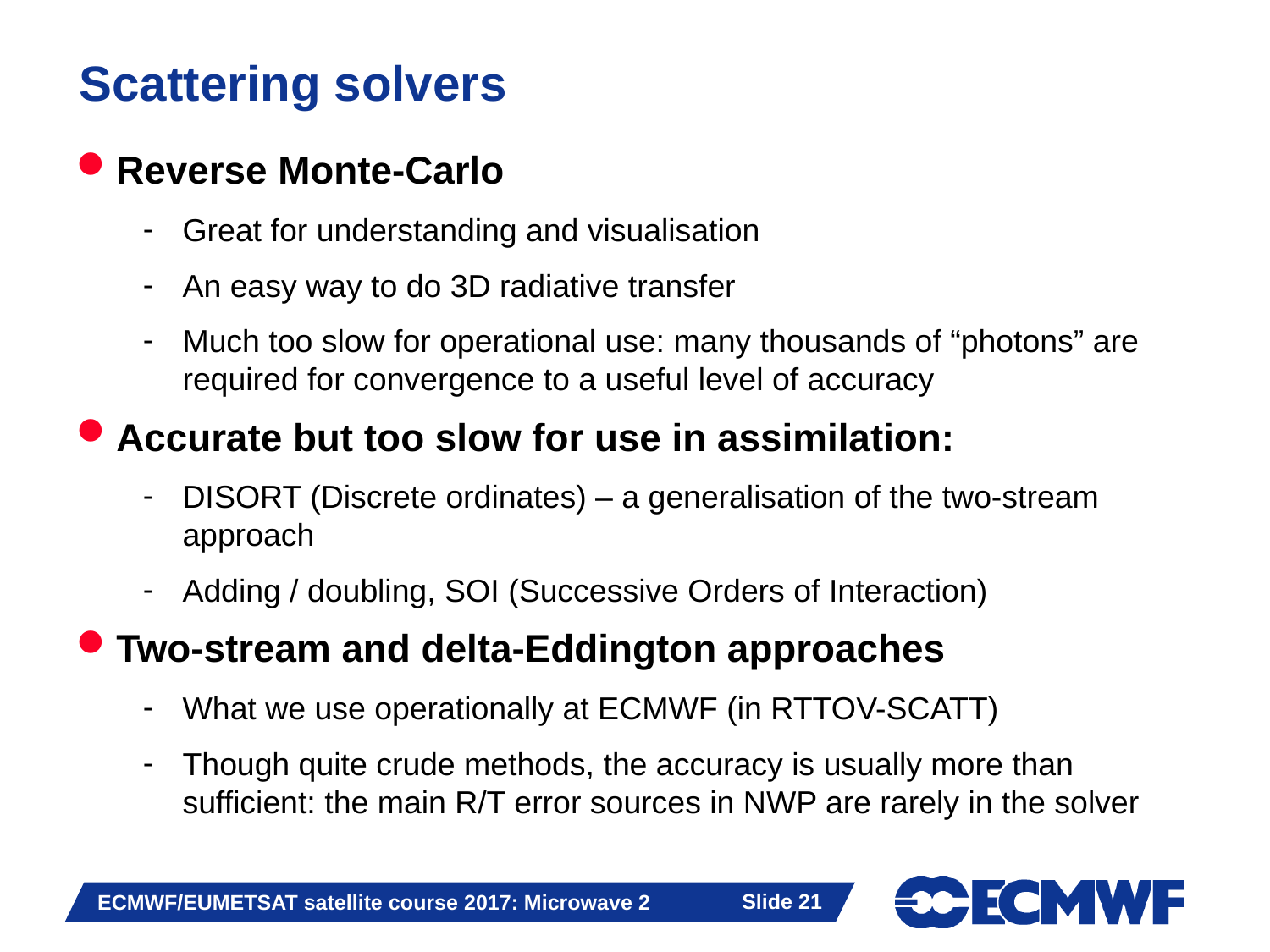

# Scattering solvers
Reverse Monte-Carlo
Great for understanding and visualisation
An easy way to do 3D radiative transfer
Much too slow for operational use: many thousands of “photons” are required for convergence to a useful level of accuracy
Accurate but too slow for use in assimilation:
DISORT (Discrete ordinates) – a generalisation of the two-stream approach
Adding / doubling, SOI (Successive Orders of Interaction)
Two-stream and delta-Eddington approaches
What we use operationally at ECMWF (in RTTOV-SCATT)
Though quite crude methods, the accuracy is usually more than sufficient: the main R/T error sources in NWP are rarely in the solver
Slide 21
ECMWF/EUMETSAT satellite course 2017: Microwave 2